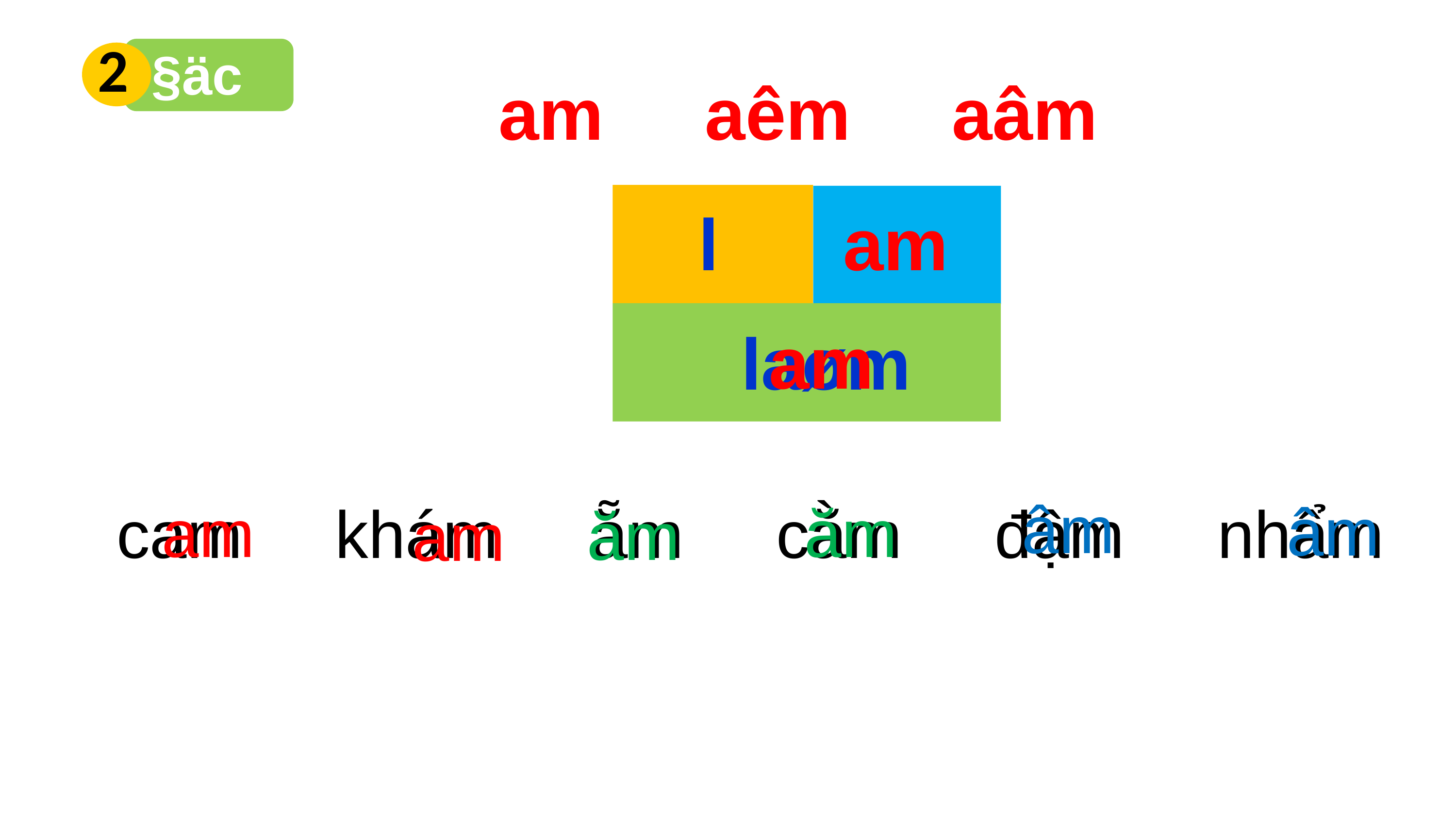

2
§äc

am     aêm     aâm

l
am
am
laøm

âm
âm
cam     khám     ẵm     cằm     đậm     nhẩm
ăm
am
ăm
am